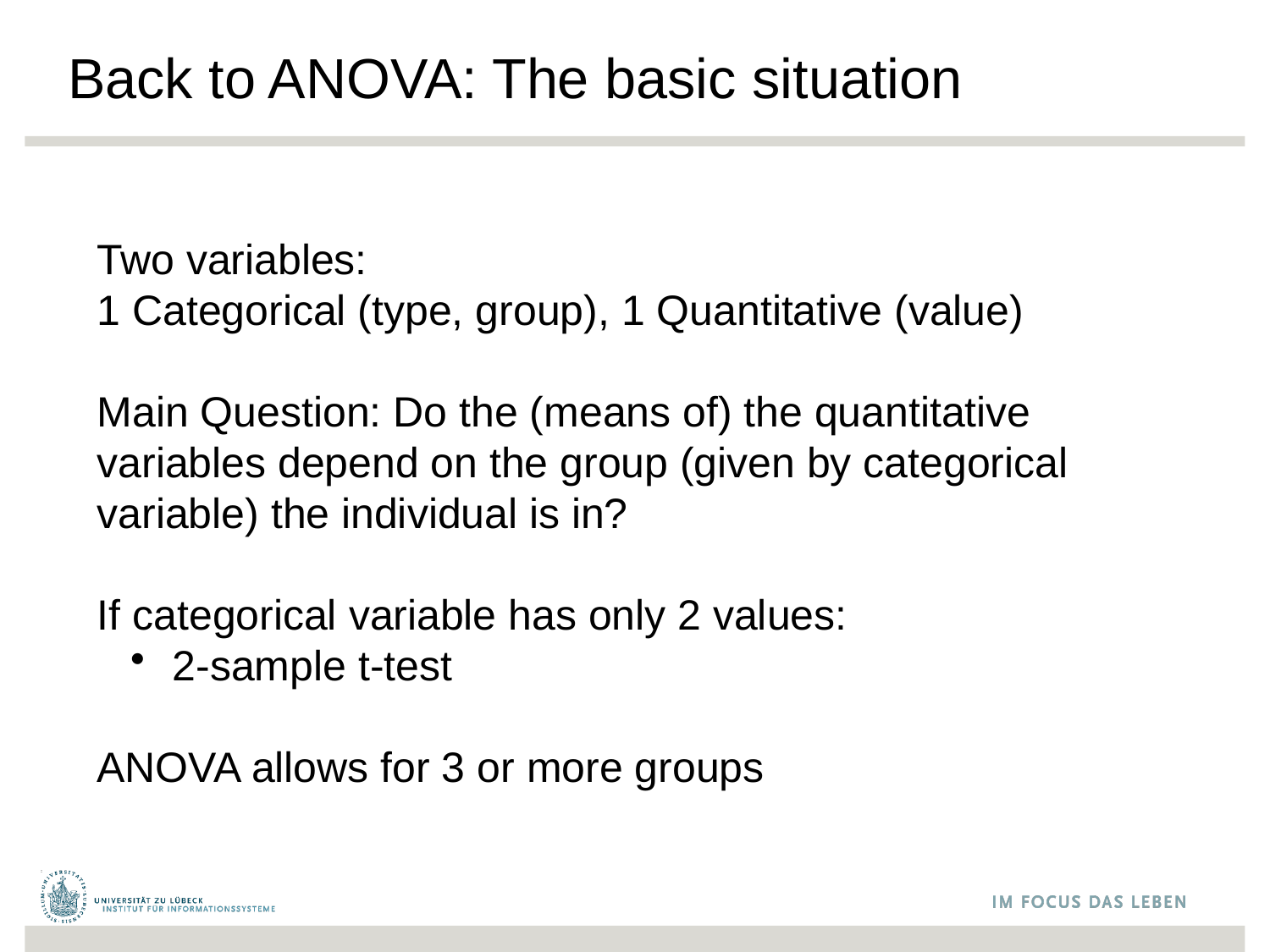

# Back to ANOVA: The basic situation
Two variables:
1 Categorical (type, group), 1 Quantitative (value)

Main Question: Do the (means of) the quantitative variables depend on the group (given by categorical variable) the individual is in?

If categorical variable has only 2 values:
 2-sample t-test

ANOVA allows for 3 or more groups